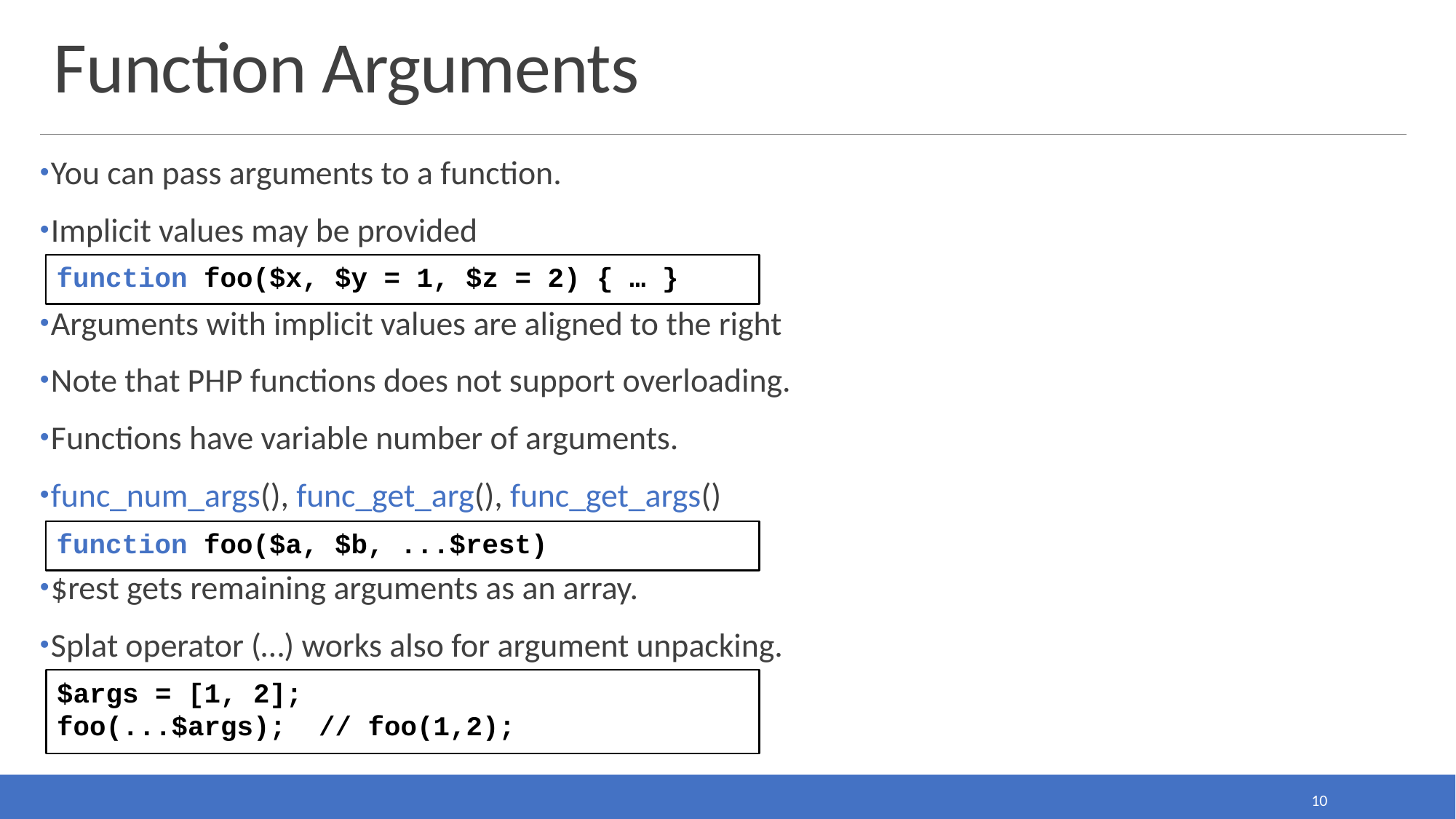

# Function Arguments
You can pass arguments to a function.
Implicit values may be provided
Arguments with implicit values are aligned to the right
Note that PHP functions does not support overloading.
Functions have variable number of arguments.
func_num_args(), func_get_arg(), func_get_args()
$rest gets remaining arguments as an array.
Splat operator (…) works also for argument unpacking.
function foo($x, $y = 1, $z = 2) { … }
function foo($a, $b, ...$rest)
$args = [1, 2];
foo(...$args);  // foo(1,2);
10